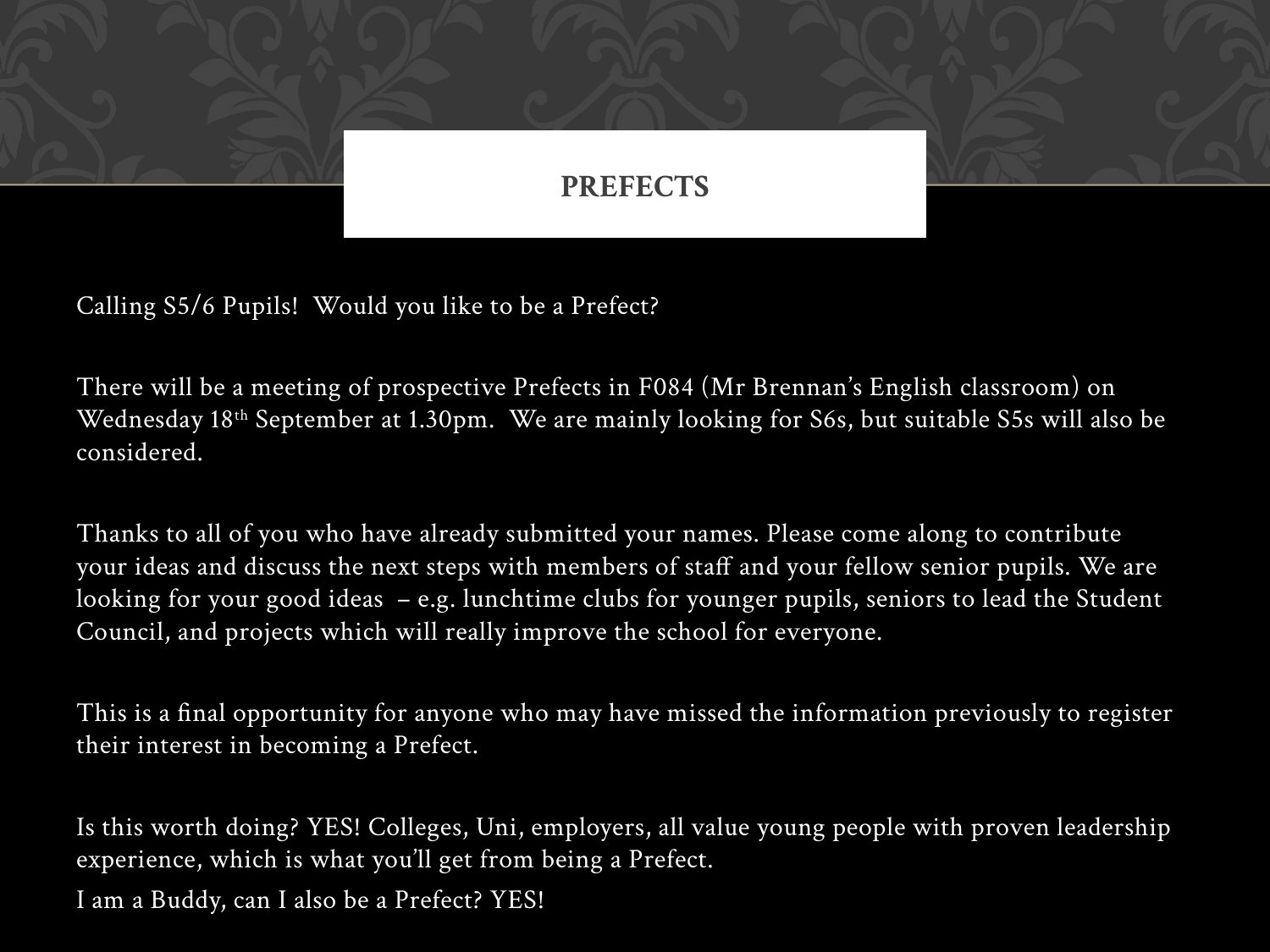

# Prefects
Calling S5/6 Pupils!  Would you like to be a Prefect?

There will be a meeting of prospective Prefects in F084 (Mr Brennan’s English classroom) on Wednesday 18th September at 1.30pm.  We are mainly looking for S6s, but suitable S5s will also be considered.

Thanks to all of you who have already submitted your names. Please come along to contribute your ideas and discuss the next steps with members of staff and your fellow senior pupils. We are looking for your good ideas  – e.g. lunchtime clubs for younger pupils, seniors to lead the Student Council, and projects which will really improve the school for everyone.

This is a final opportunity for anyone who may have missed the information previously to register their interest in becoming a Prefect.

Is this worth doing? YES! Colleges, Uni, employers, all value young people with proven leadership experience, which is what you’ll get from being a Prefect.
I am a Buddy, can I also be a Prefect? YES!